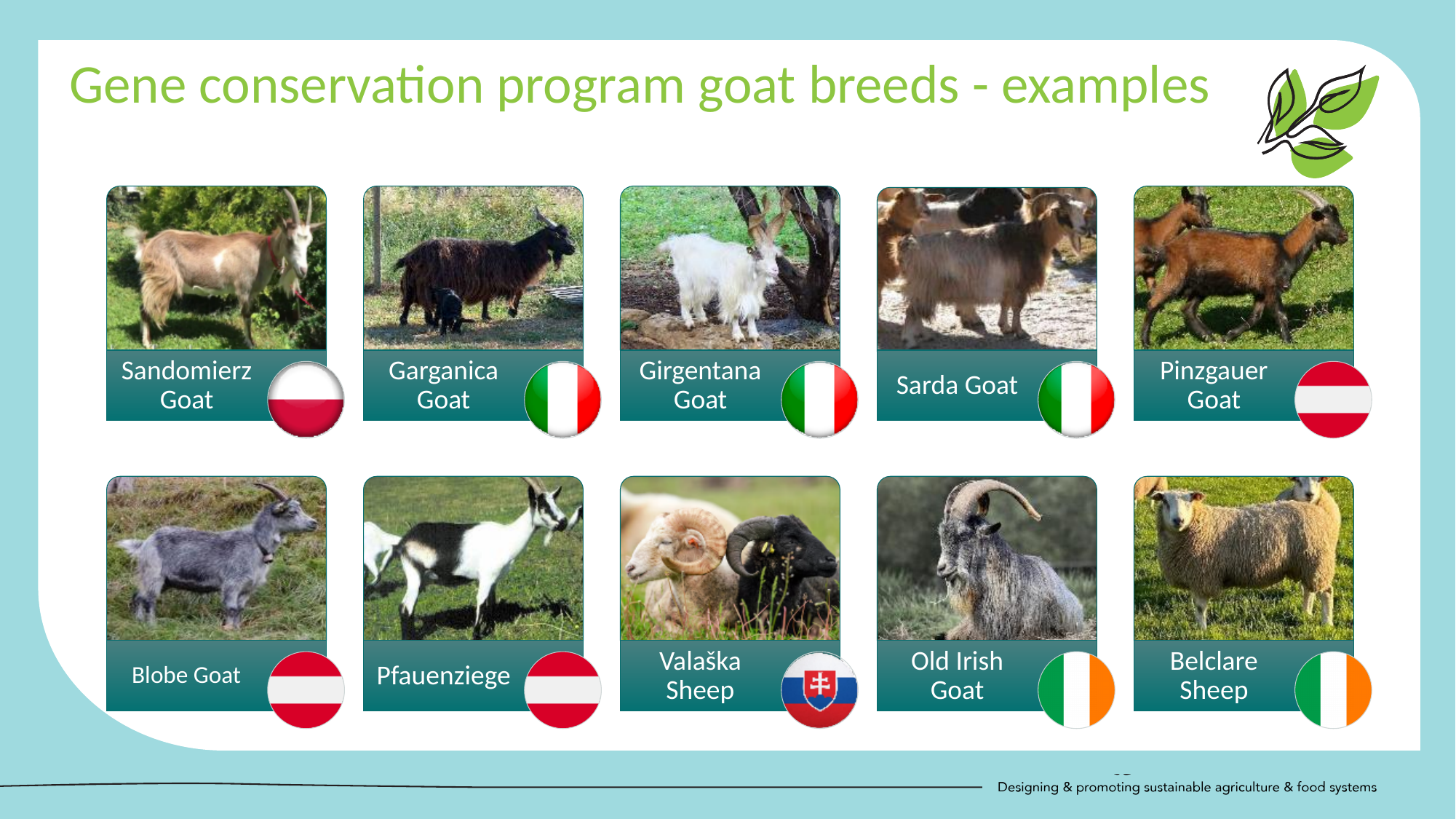

Gene conservation program goat breeds - examples
Sandomierz Goat
Garganica Goat
Girgentana Goat

Sarda Goat
Pinzgauer Goat
Blobe Goat

Pfauenziege
Valaška Sheep
Old Irish Goat
Belclare Sheep